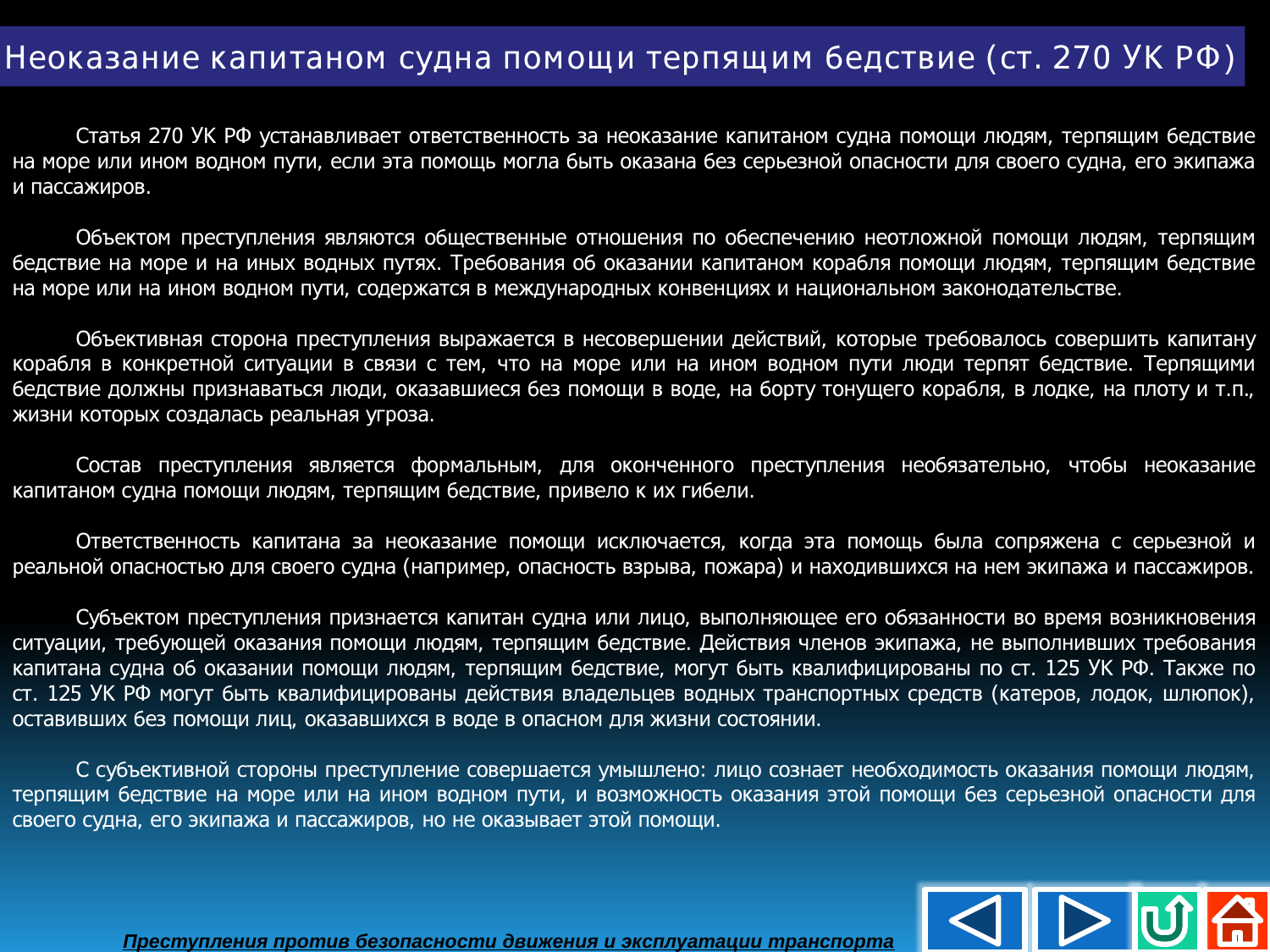

Неоказание капитаном судна помощи терпящим бедствие (ст. 270 УК РФ)
Статья 270 УК РФ устанавливает ответственность за неоказание капитаном судна помощи людям, терпящим бедствие на море или ином водном пути, если эта помощь могла быть оказана без серьезной опасности для своего судна, его экипажа и пассажиров.

Объектом преступления являются общественные отношения по обеспечению неотложной помощи людям, терпящим бедствие на море и на иных водных путях. Требования об оказании капитаном корабля помощи людям, терпящим бедствие на море или на ином водном пути, содержатся в международных конвенциях и национальном законодательстве.

Объективная сторона преступления выражается в несовершении действий, которые требовалось совершить капитану корабля в конкретной ситуации в связи с тем, что на море или на ином водном пути люди терпят бедствие. Терпящими бедствие должны признаваться люди, оказавшиеся без помощи в воде, на борту тонущего корабля, в лодке, на плоту и т.п., жизни которых создалась реальная угроза.

Состав преступления является формальным, для оконченного преступления необязательно, чтобы неоказание капитаном судна помощи людям, терпящим бедствие, привело к их гибели.

Ответственность капитана за неоказание помощи исключается, когда эта помощь была сопряжена с серьезной и реальной опасностью для своего судна (например, опасность взрыва, пожара) и находившихся на нем экипажа и пассажиров.

Субъектом преступления признается капитан судна или лицо, выполняющее его обязанности во время возникновения ситуации, требующей оказания помощи людям, терпящим бедствие. Действия членов экипажа, не выполнивших требования капитана судна об оказании помощи людям, терпящим бедствие, могут быть квалифицированы по ст. 125 УК РФ. Также по ст. 125 УК РФ могут быть квалифицированы действия владельцев водных транспортных средств (катеров, лодок, шлюпок), оставивших без помощи лиц, оказавшихся в воде в опасном для жизни состоянии.

С субъективной стороны преступление совершается умышлено: лицо сознает необходимость оказания помощи людям, терпящим бедствие на море или на ином водном пути, и возможность оказания этой помощи без серьезной опасности для своего судна, его экипажа и пассажиров, но не оказывает этой помощи.

Преступления против безопасности движения и эксплуатации транспорта